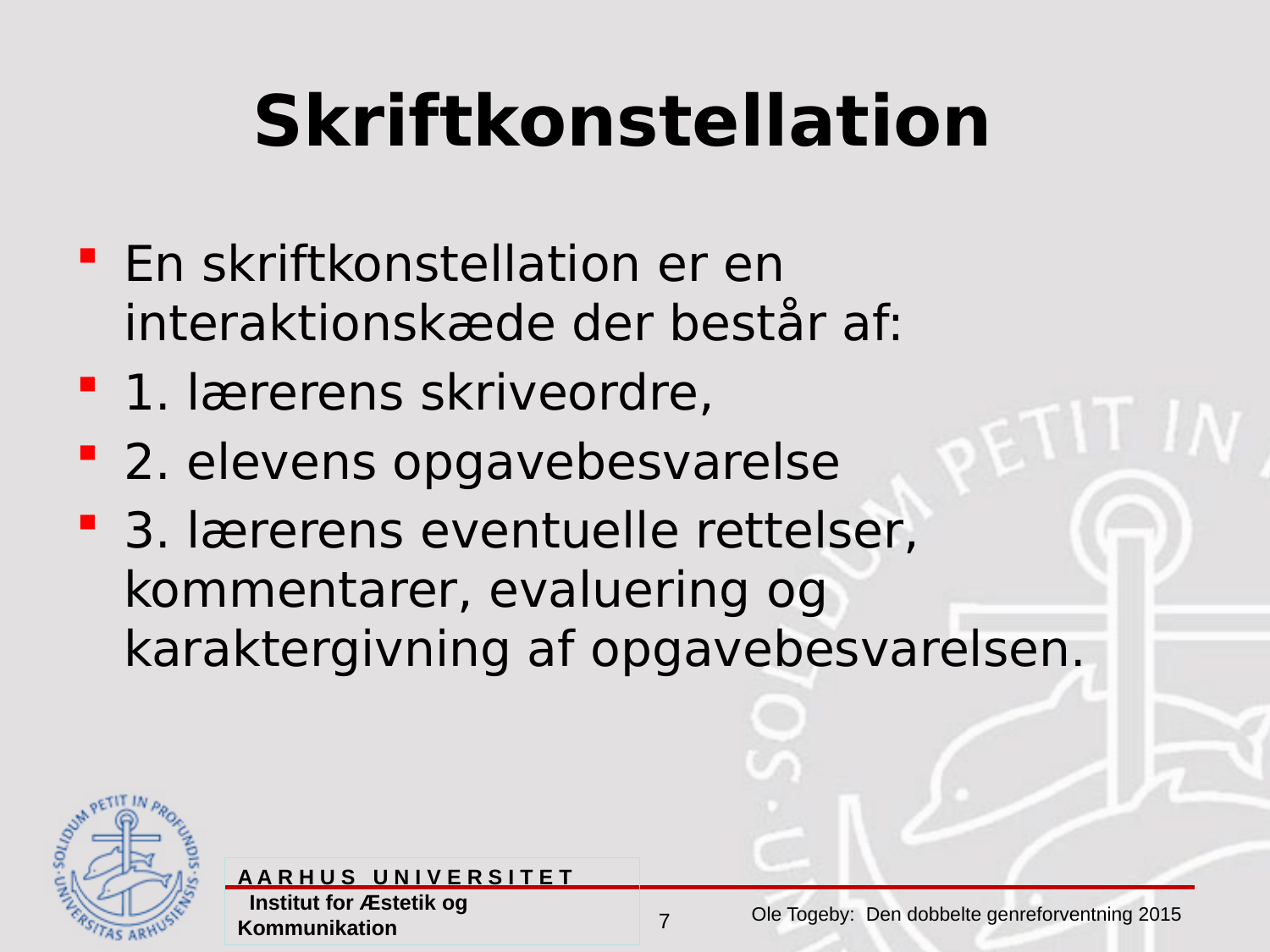

# Skriftkonstellation
En skriftkonstellation er en interaktionskæde der består af:
1. lærerens skriveordre,
2. elevens opgavebesvarelse
3. lærerens eventuelle rettelser, kommentarer, evaluering og karaktergivning af opgavebesvarelsen.
A A R H U S   U N I V E R S I T E T            Institut for Æstetik og Kommunikation